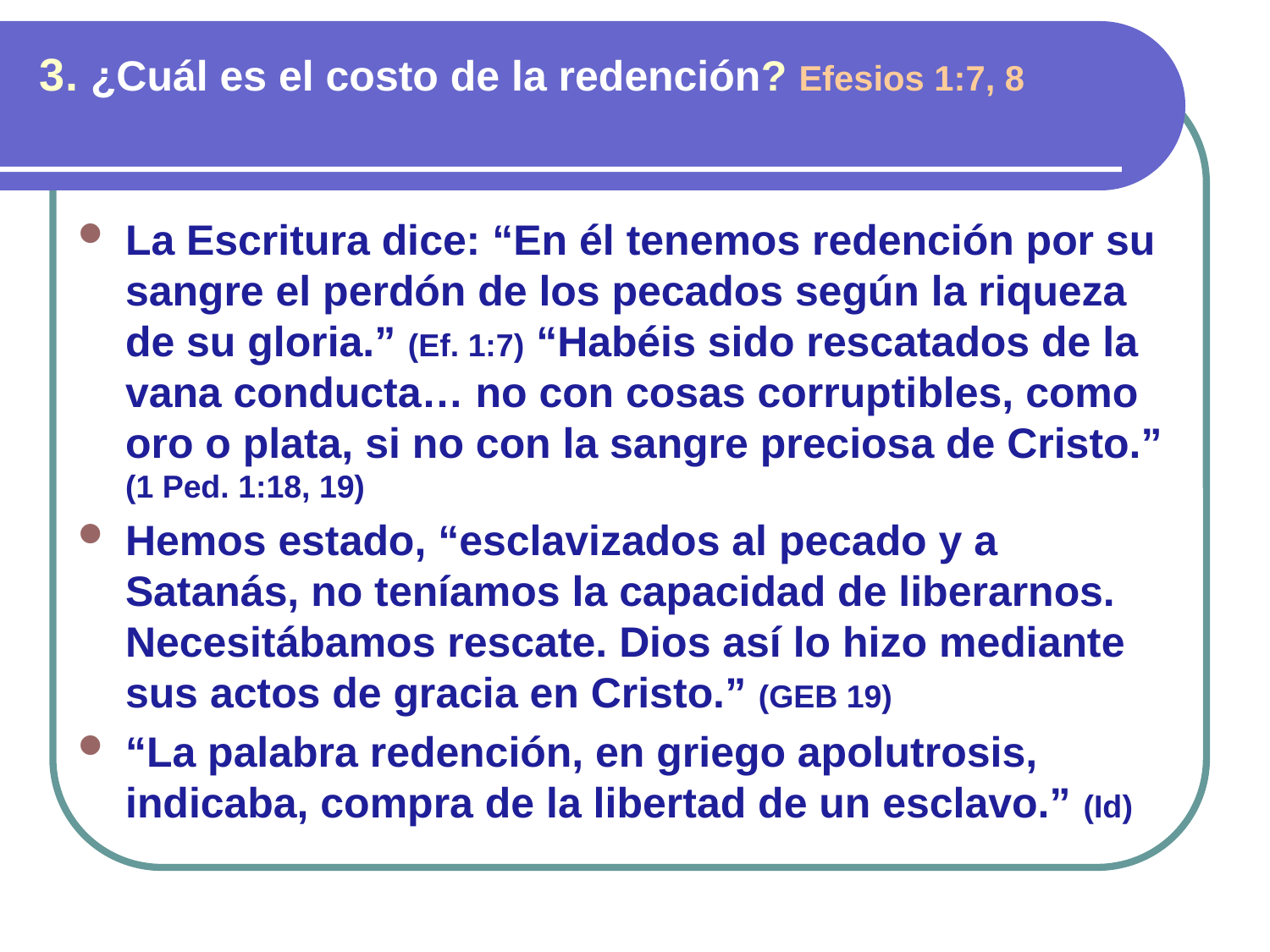

3. ¿Cuál es el costo de la redención? Efesios 1:7, 8
La Escritura dice: “En él tenemos redención por su sangre el perdón de los pecados según la riqueza de su gloria.” (Ef. 1:7) “Habéis sido rescatados de la vana conducta… no con cosas corruptibles, como oro o plata, si no con la sangre preciosa de Cristo.” (1 Ped. 1:18, 19)
Hemos estado, “esclavizados al pecado y a Satanás, no teníamos la capacidad de liberarnos. Necesitábamos rescate. Dios así lo hizo mediante sus actos de gracia en Cristo.” (GEB 19)
“La palabra redención, en griego apolutrosis, indicaba, compra de la libertad de un esclavo.” (Id)